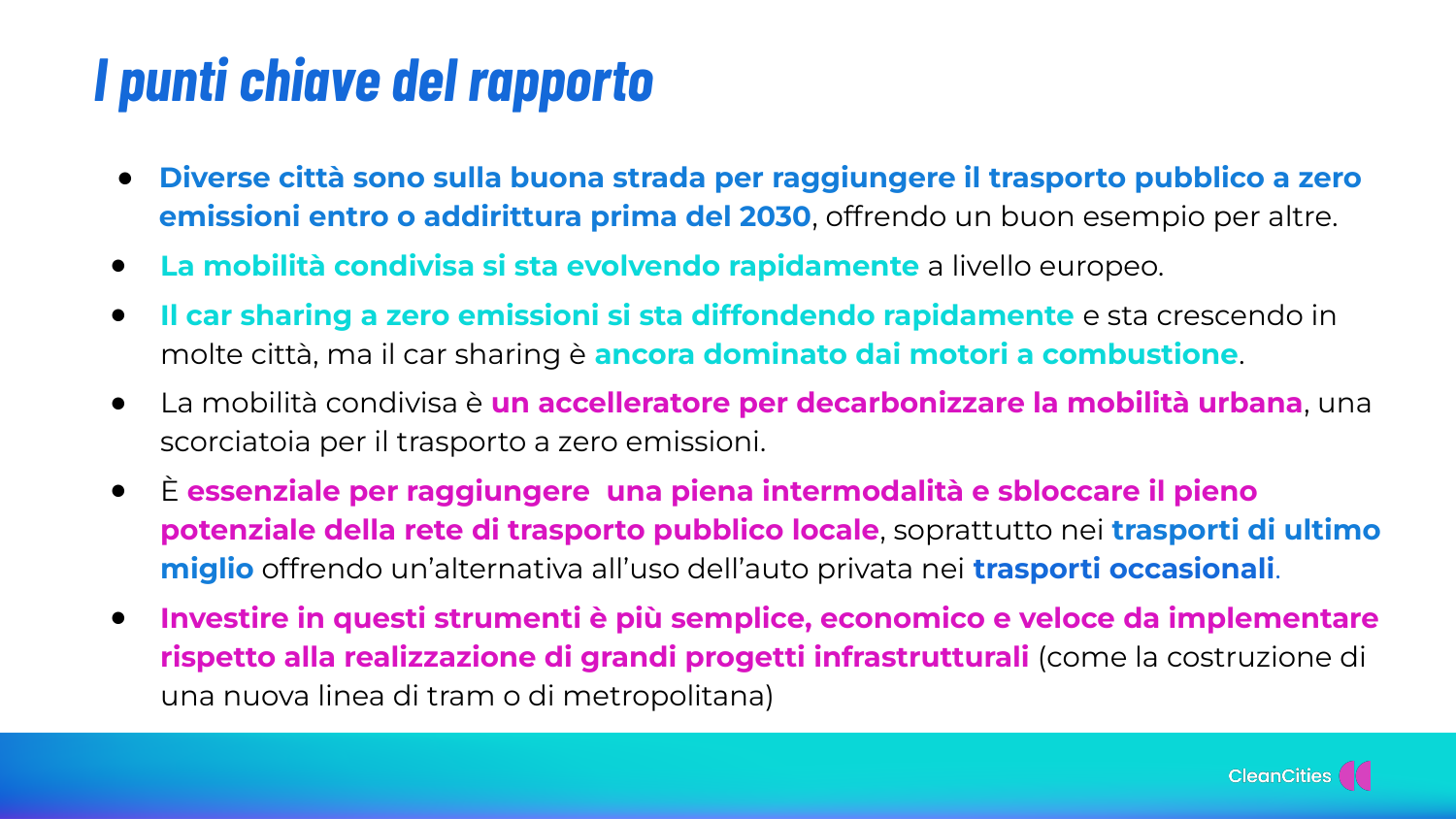

I punti chiave del rapporto
Diverse città sono sulla buona strada per raggiungere il trasporto pubblico a zero emissioni entro o addirittura prima del 2030, offrendo un buon esempio per altre.
La mobilità condivisa si sta evolvendo rapidamente a livello europeo.
Il car sharing a zero emissioni si sta diffondendo rapidamente e sta crescendo in molte città, ma il car sharing è ancora dominato dai motori a combustione.
La mobilità condivisa è un accelleratore per decarbonizzare la mobilità urbana, una scorciatoia per il trasporto a zero emissioni.
È essenziale per raggiungere  una piena intermodalità e sbloccare il pieno potenziale della rete di trasporto pubblico locale, soprattutto nei trasporti di ultimo miglio offrendo un’alternativa all’uso dell’auto privata nei trasporti occasionali.
Investire in questi strumenti è più semplice, economico e veloce da implementare rispetto alla realizzazione di grandi progetti infrastrutturali (come la costruzione di una nuova linea di tram o di metropolitana)